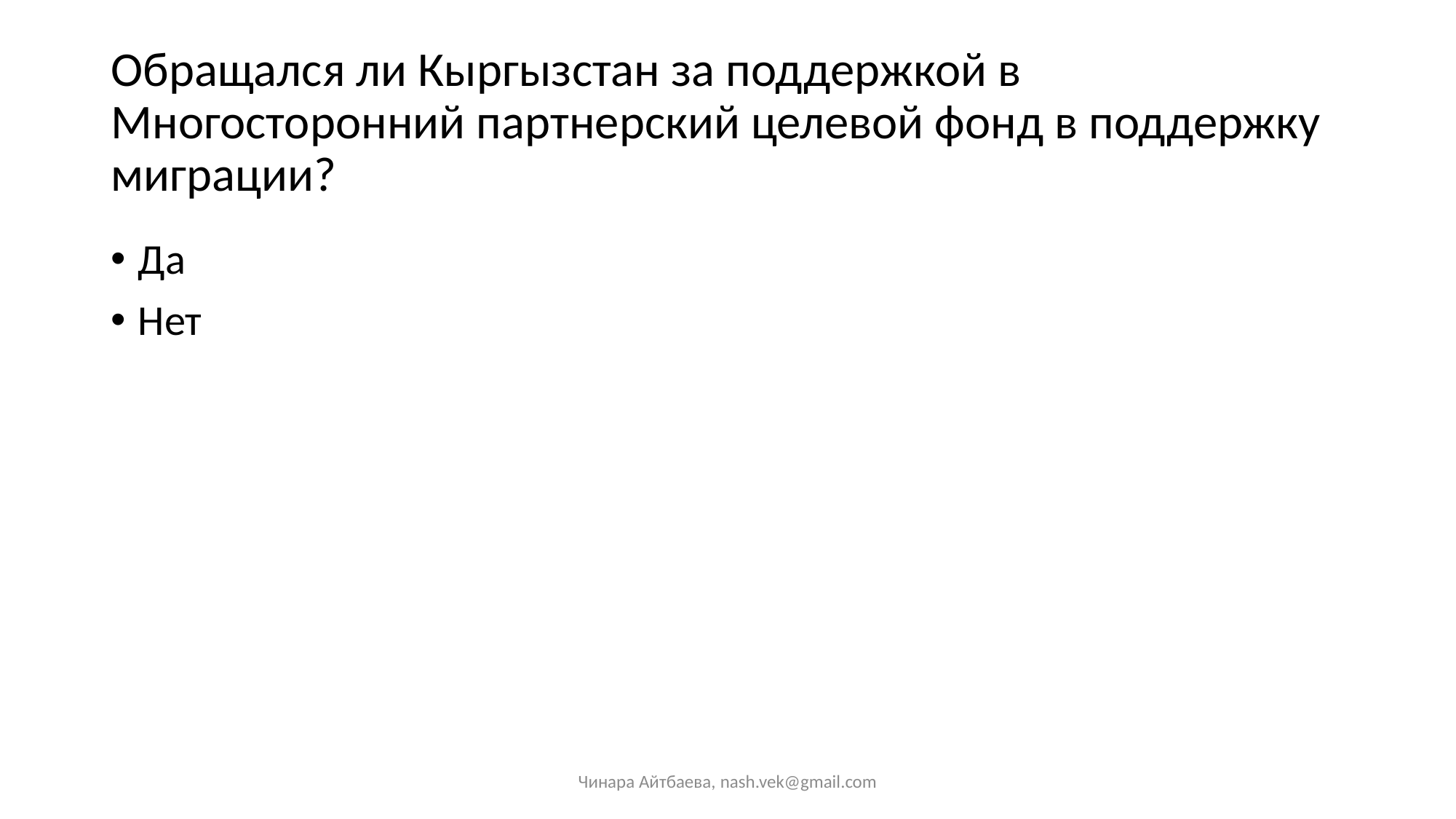

# Обращался ли Кыргызстан за поддержкой в Многосторонний партнерский целевой фонд в поддержку миграции?
Да
Нет
Чинара Айтбаева, nash.vek@gmail.com